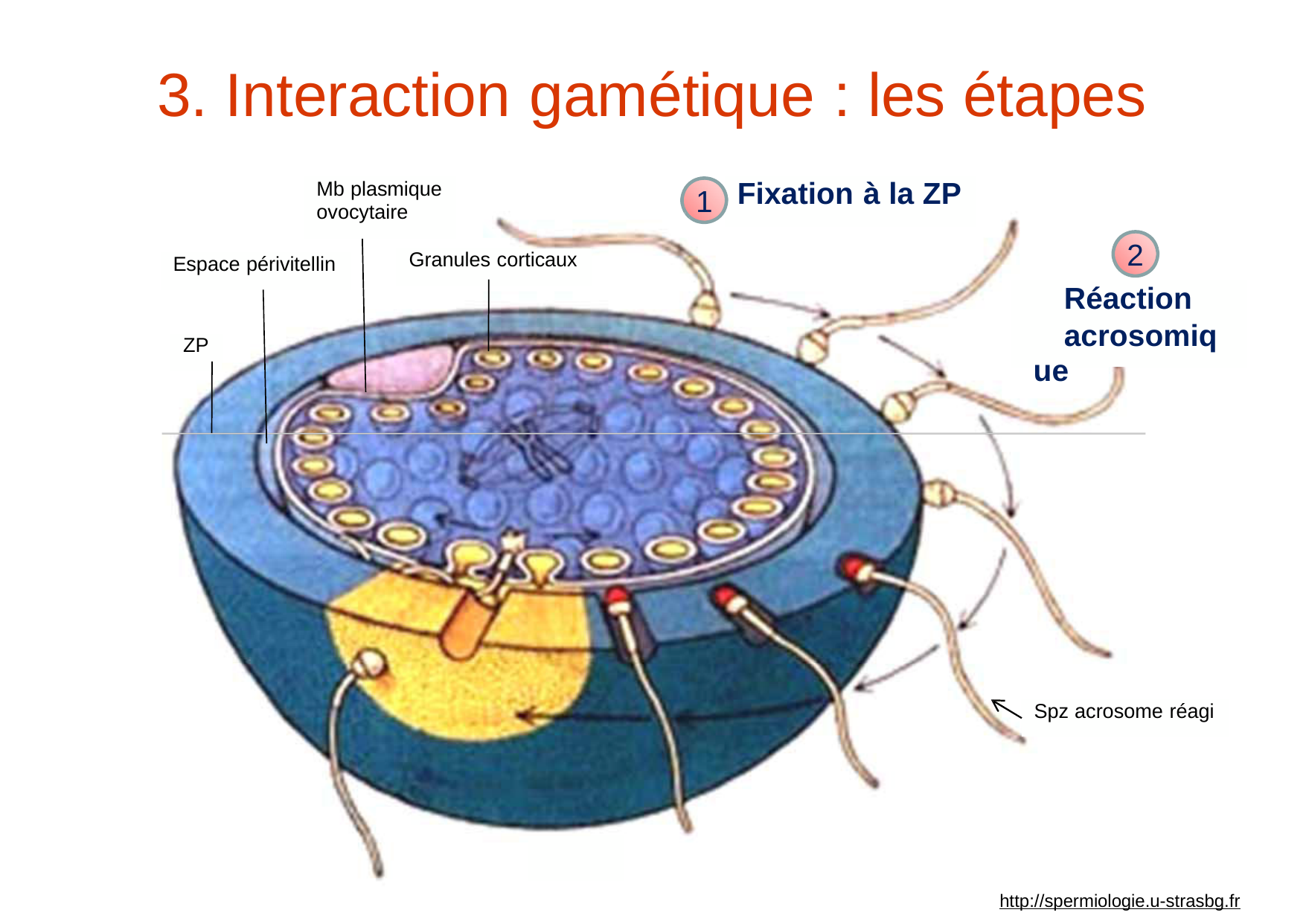

3.
Interaction
gamétique
:
les
étapes

Mb plasmique ovocytaire

Fixation à la ZP

1

2

Granules corticaux

Espace périvitellin

Réaction
acrosomique

ZP

Spz acrosome réagi

http://spermiologie.u-strasbg.fr